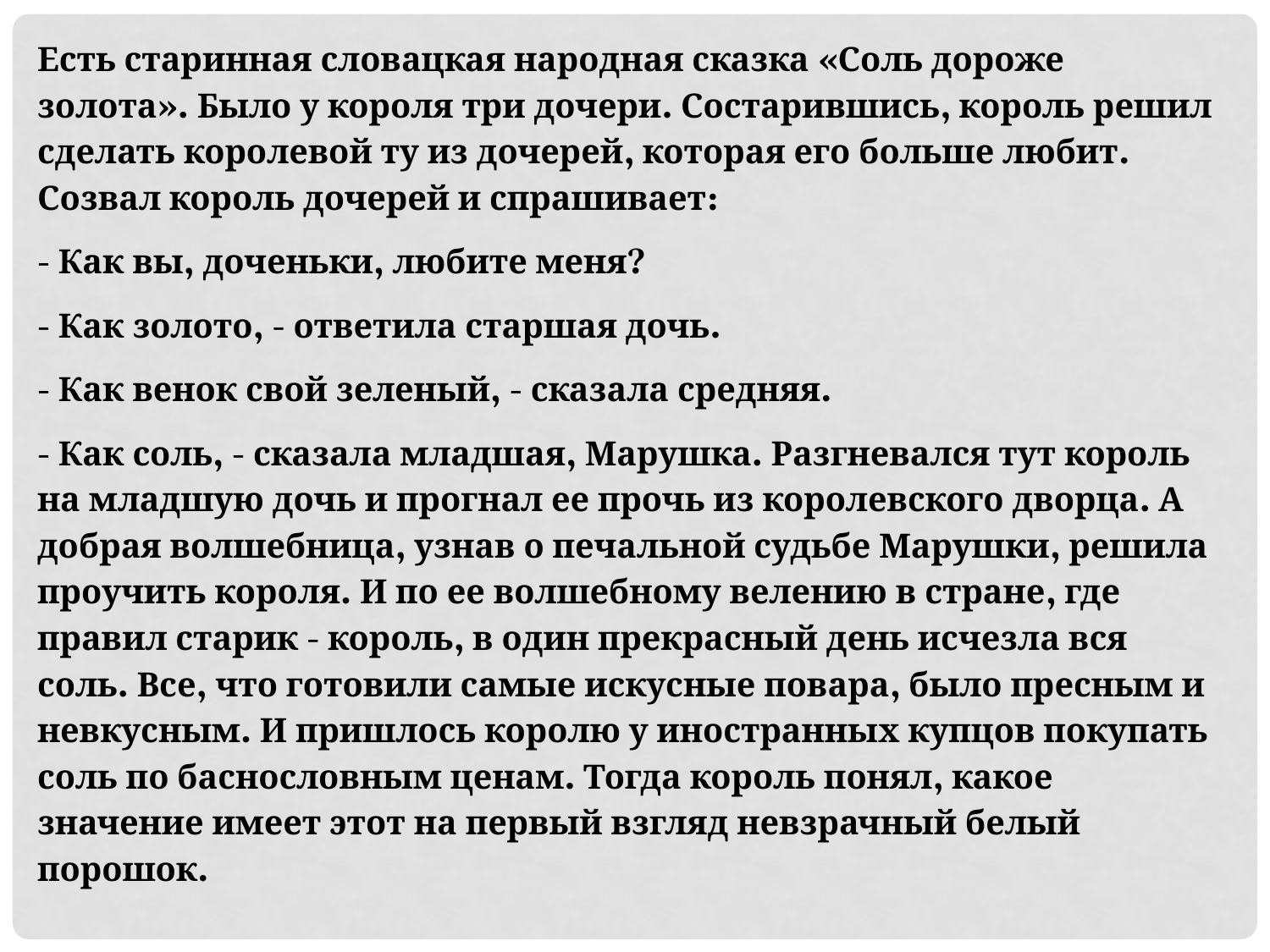

Есть старинная словацкая народная сказка «Соль дороже золота». Было у короля три дочери. Состарившись, король решил сделать королевой ту из дочерей, которая его больше любит. Созвал король дочерей и спрашивает:
- Как вы, доченьки, любите меня?
- Как золото, - ответила старшая дочь.
- Как венок свой зеленый, - сказала средняя.
- Как соль, - сказала младшая, Марушка. Разгневался тут король на младшую дочь и прогнал ее прочь из королевского дворца. А добрая волшебница, узнав о печальной судьбе Марушки, решила проучить короля. И по ее волшебному велению в стране, где правил старик - король, в один прекрасный день исчезла вся соль. Все, что готовили самые искусные повара, было пресным и невкусным. И пришлось королю у иностранных купцов покупать соль по баснословным ценам. Тогда король понял, какое значение имеет этот на первый взгляд невзрачный белый порошок.